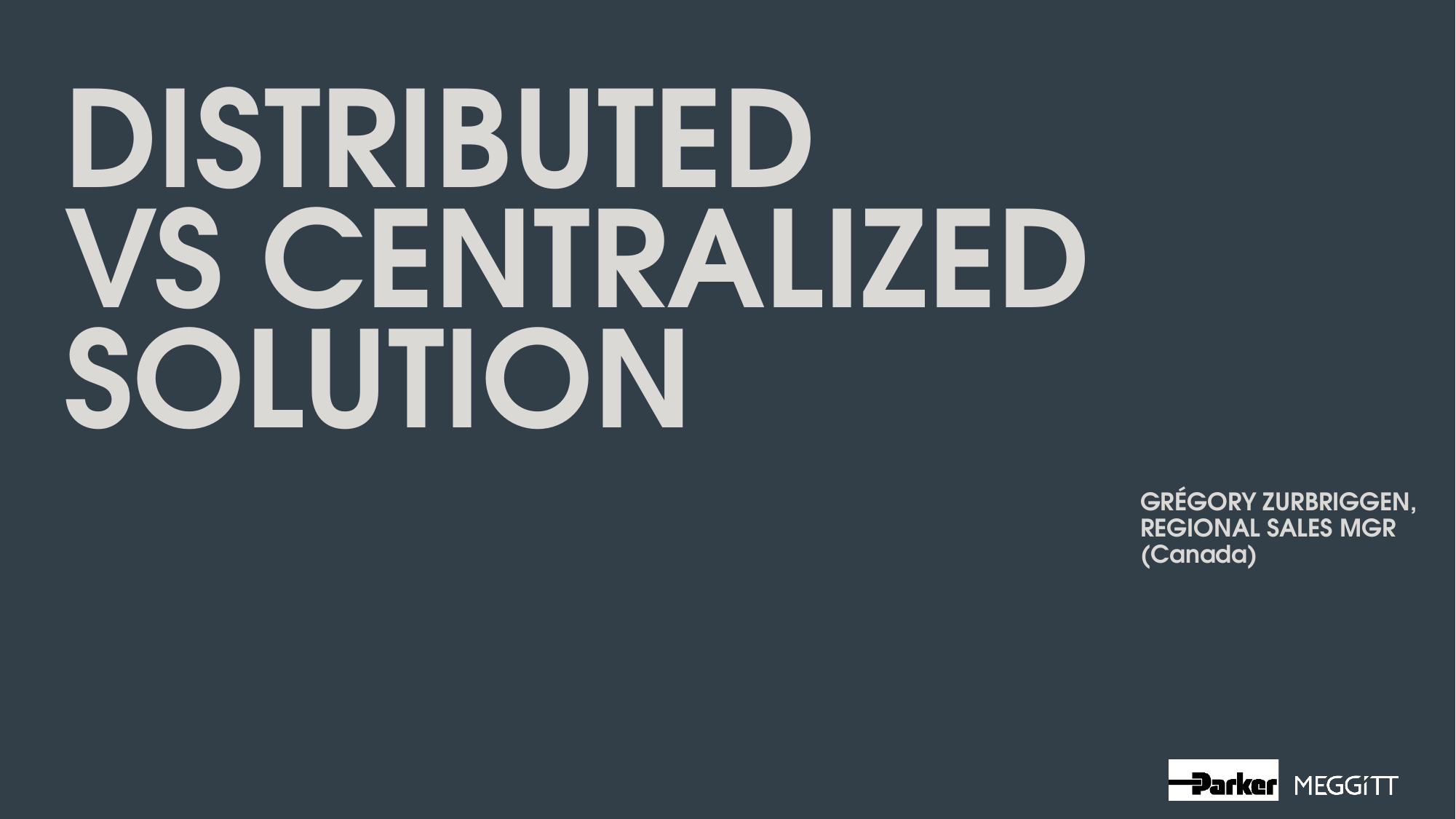

# DISTRIBUTED VS CENTRALIZED  SOLUTION
GRÉGORY ZURBRIGGEN, REGIONAL SALES MGR (Canada)